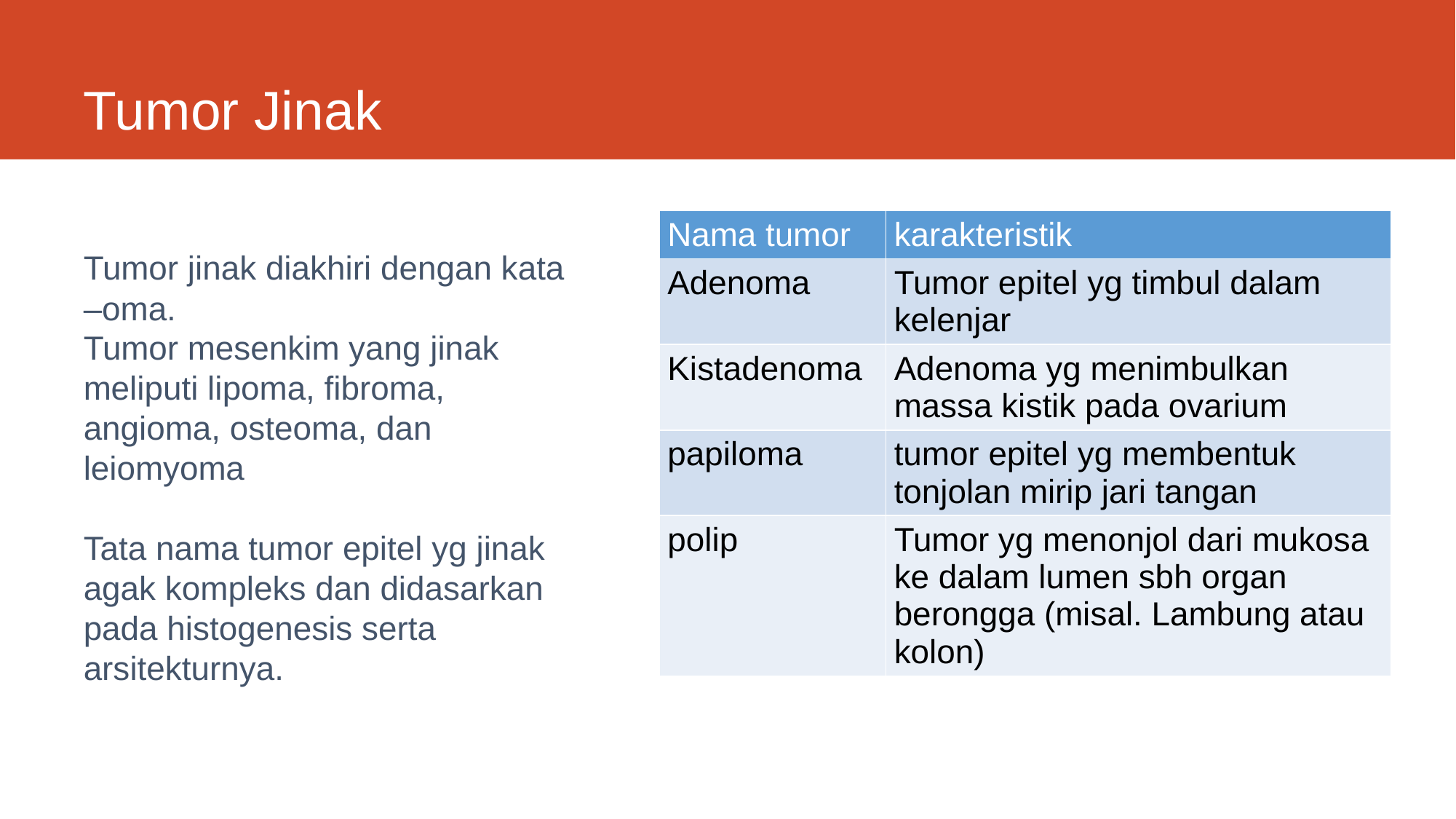

# Tumor Jinak
| Nama tumor | karakteristik |
| --- | --- |
| Adenoma | Tumor epitel yg timbul dalam kelenjar |
| Kistadenoma | Adenoma yg menimbulkan massa kistik pada ovarium |
| papiloma | tumor epitel yg membentuk tonjolan mirip jari tangan |
| polip | Tumor yg menonjol dari mukosa ke dalam lumen sbh organ berongga (misal. Lambung atau kolon) |
Tumor jinak diakhiri dengan kata  –oma.
Tumor mesenkim yang jinak meliputi lipoma, fibroma, angioma, osteoma, dan leiomyoma

Tata nama tumor epitel yg jinak agak kompleks dan didasarkan pada histogenesis serta arsitekturnya.